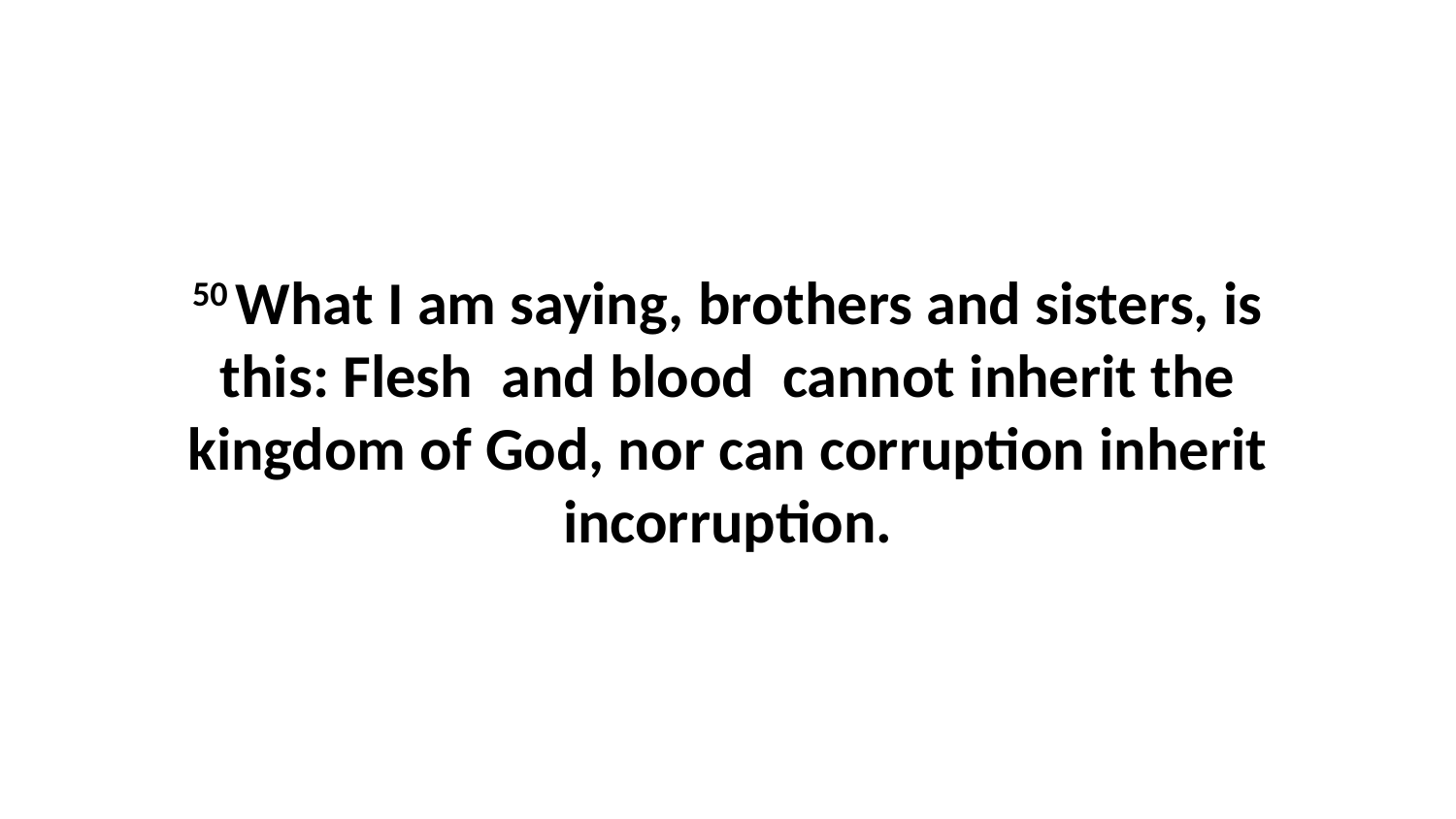

50 What I am saying, brothers and sisters, is this: Flesh  and blood  cannot inherit the kingdom of God, nor can corruption inherit incorruption.